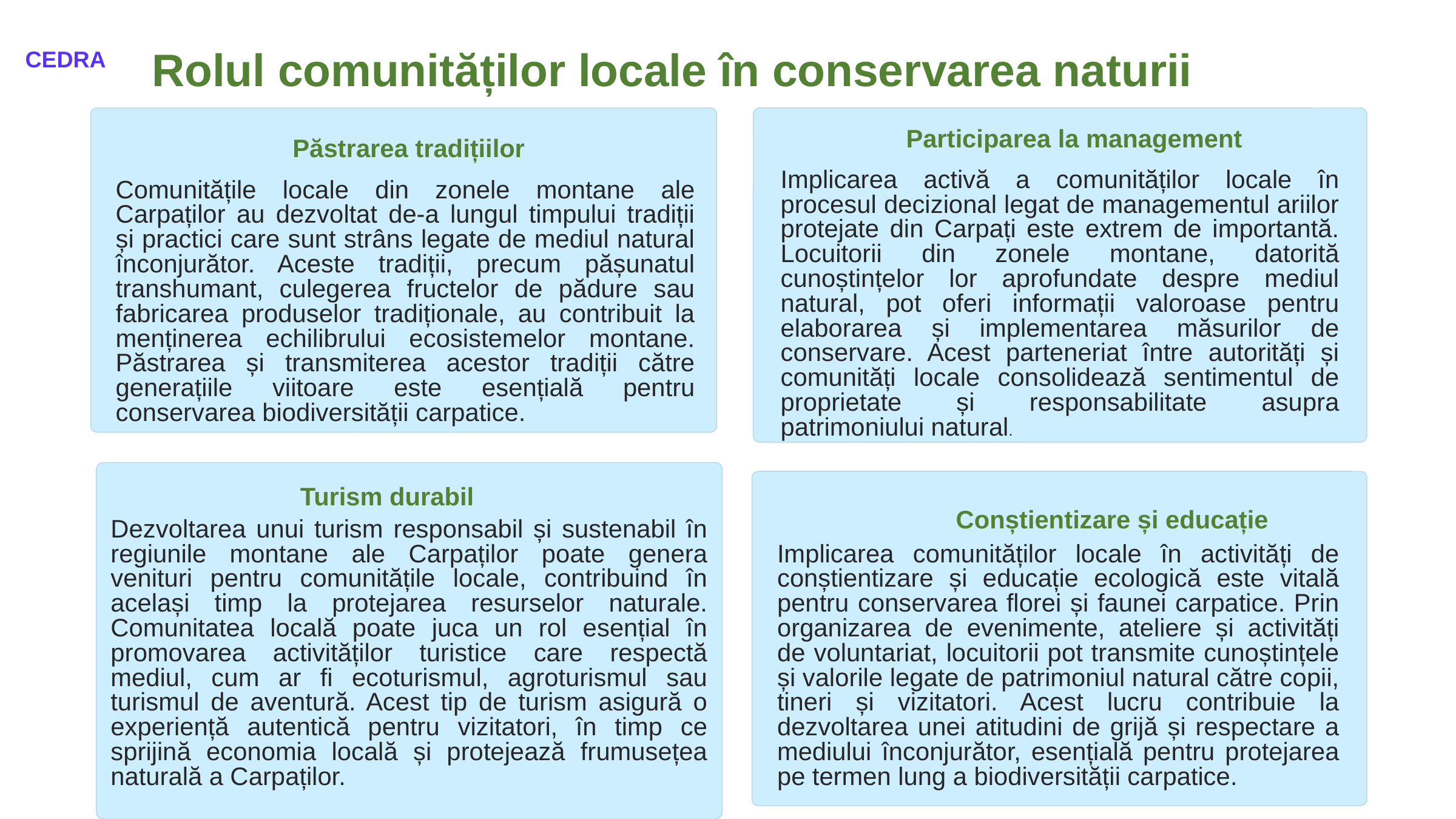

CEDRA
Rolul comunităților locale în conservarea naturii

Participarea la management
Păstrarea tradițiilor
Implicarea activă a comunităților locale în procesul decizional legat de managementul ariilor protejate din Carpați este extrem de importantă. Locuitorii din zonele montane, datorită cunoștințelor lor aprofundate despre mediul natural, pot oferi informații valoroase pentru elaborarea și implementarea măsurilor de conservare. Acest parteneriat între autorități și comunități locale consolidează sentimentul de proprietate și responsabilitate asupra patrimoniului natural.
Comunitățile locale din zonele montane ale Carpaților au dezvoltat de-a lungul timpului tradiții și practici care sunt strâns legate de mediul natural înconjurător. Aceste tradiții, precum pășunatul transhumant, culegerea fructelor de pădure sau fabricarea produselor tradiționale, au contribuit la menținerea echilibrului ecosistemelor montane. Păstrarea și transmiterea acestor tradiții către generațiile viitoare este esențială pentru conservarea biodiversității carpatice.

Turism durabil
Conștientizare și educație
Dezvoltarea unui turism responsabil și sustenabil în regiunile montane ale Carpaților poate genera venituri pentru comunitățile locale, contribuind în același timp la protejarea resurselor naturale. Comunitatea locală poate juca un rol esențial în promovarea activităților turistice care respectă mediul, cum ar fi ecoturismul, agroturismul sau turismul de aventură. Acest tip de turism asigură o experiență autentică pentru vizitatori, în timp ce sprijină economia locală și protejează frumusețea naturală a Carpaților.
Implicarea comunităților locale în activități de conștientizare și educație ecologică este vitală pentru conservarea florei și faunei carpatice. Prin organizarea de evenimente, ateliere și activități de voluntariat, locuitorii pot transmite cunoștințele și valorile legate de patrimoniul natural către copii, tineri și vizitatori. Acest lucru contribuie la dezvoltarea unei atitudini de grijă și respectare a mediului înconjurător, esențială pentru protejarea pe termen lung a biodiversității carpatice.